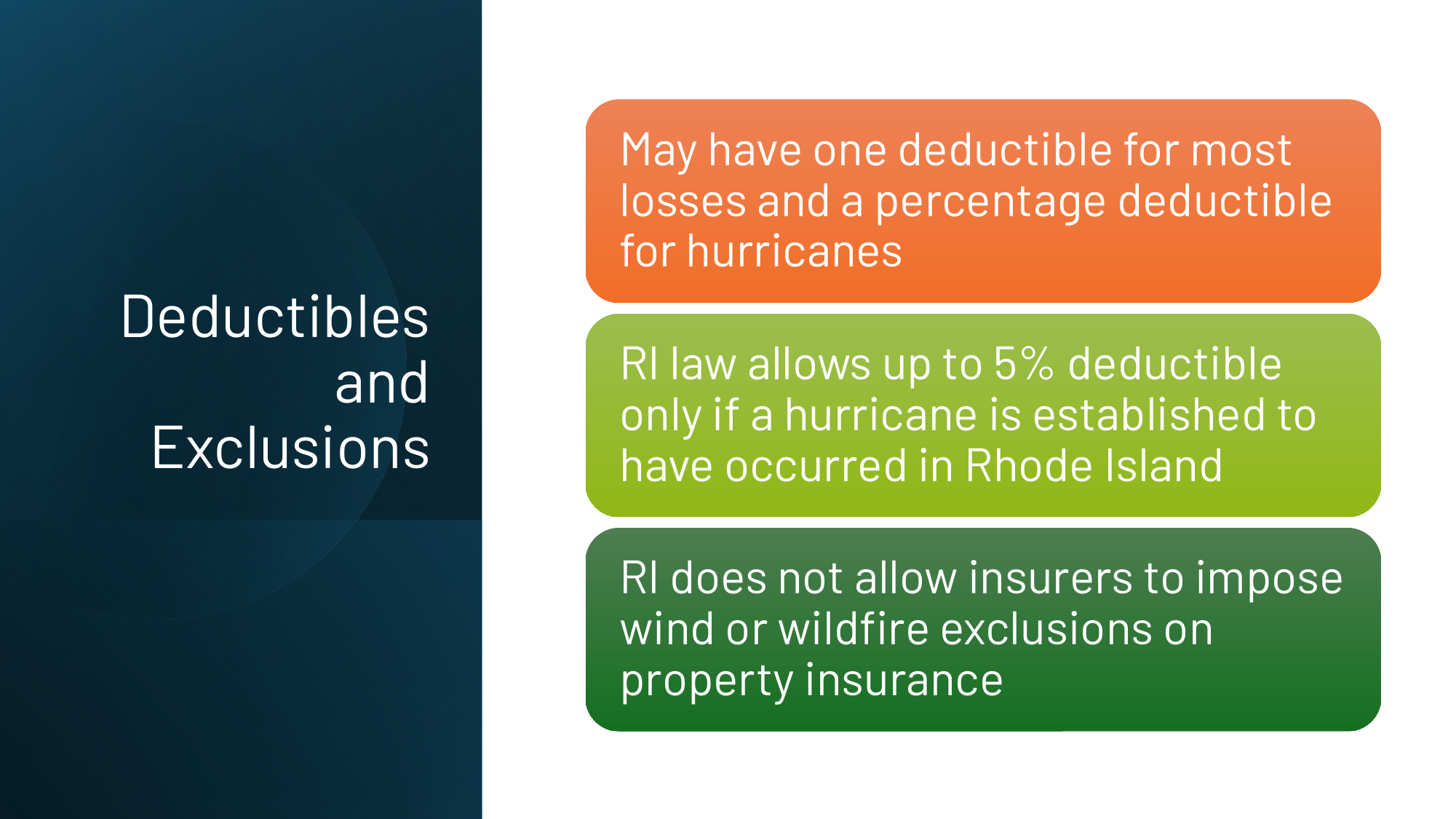

May have one deductible for most losses and a percentage deductible for hurricanes
RI law allows up to 5% deductible only if a hurricane is established to have occurred in Rhode Island
RI does not allow insurers to impose wind or wildfire exclusions on property insurance

# Deductibles and Exclusions